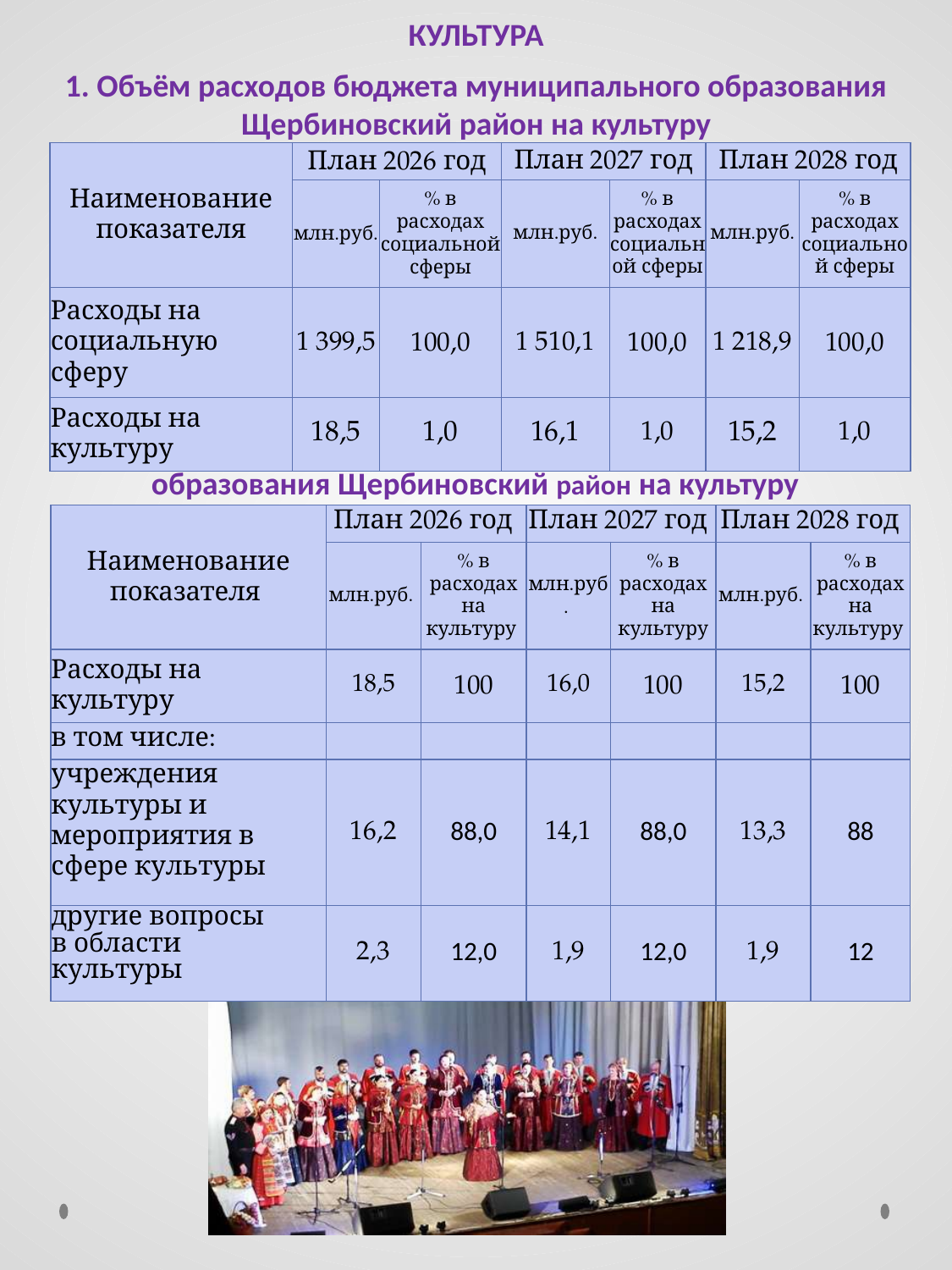

КУЛЬТУРА
1. Объём расходов бюджета муниципального образования Щербиновский район на культуру
| Наименование показателя | План 2026 год |  | План 2027 год |  | План 2028 год |  |
| --- | --- | --- | --- | --- | --- | --- |
|  | млн.руб. | % в расходах социальной сферы | млн.руб. | % в расходах социальной сферы | млн.руб. | % в расходах социальной сферы |
| Расходы на социальную сферу | 1 399,5 | 100,0 | 1 510,1 | 100,0 | 1 218,9 | 100,0 |
| Расходы на культуру | 18,5 | 1,0 | 16,1 | 1,0 | 15,2 | 1,0 |
2. Структура расходов бюджета муниципального образования Щербиновский район на культуру
| Наименование показателя | План 2026 год |  | План 2027 год |  | План 2028 год |  |
| --- | --- | --- | --- | --- | --- | --- |
|  | млн.руб. | % в расходах на культуру | млн.руб. | % в расходах на культуру | млн.руб. | % в расходах на культуру |
| Расходы на культуру | 18,5 | 100 | 16,0 | 100 | 15,2 | 100 |
| в том числе: |  |  |  |  |  |  |
| учреждения культуры и мероприятия в сфере культуры | 16,2 | 88,0 | 14,1 | 88,0 | 13,3 | 88 |
| другие вопросы в области культуры | 2,3 | 12,0 | 1,9 | 12,0 | 1,9 | 12 |